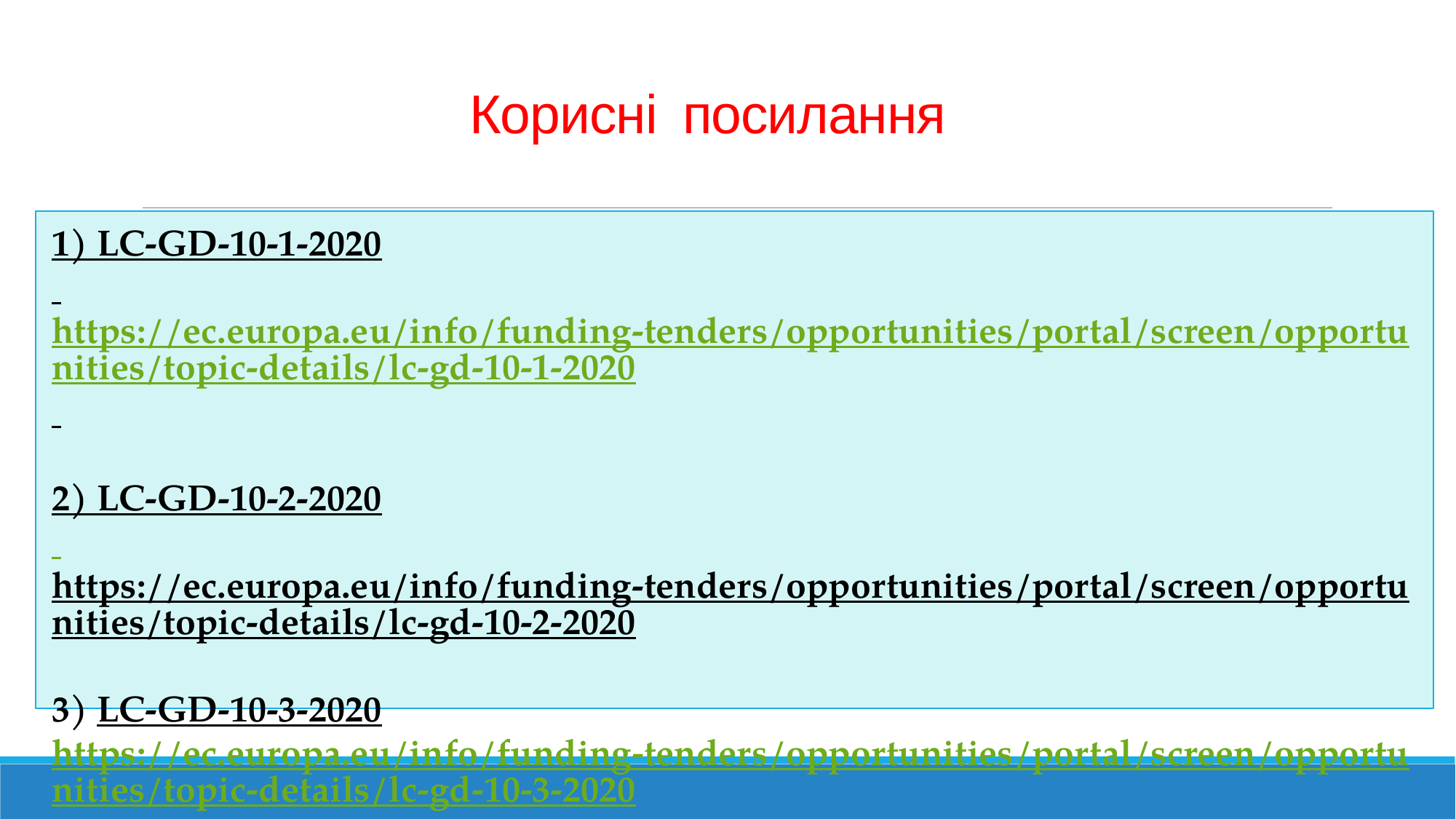

# Корисні  посилання
1) LC-GD-10-1-2020
 https://ec.europa.eu/info/funding-tenders/opportunities/portal/screen/opportunities/topic-details/lc-gd-10-1-2020

2) LC-GD-10-2-2020
 https://ec.europa.eu/info/funding-tenders/opportunities/portal/screen/opportunities/topic-details/lc-gd-10-2-2020
3) LC-GD-10-3-2020
https://ec.europa.eu/info/funding-tenders/opportunities/portal/screen/opportunities/topic-details/lc-gd-10-3-2020